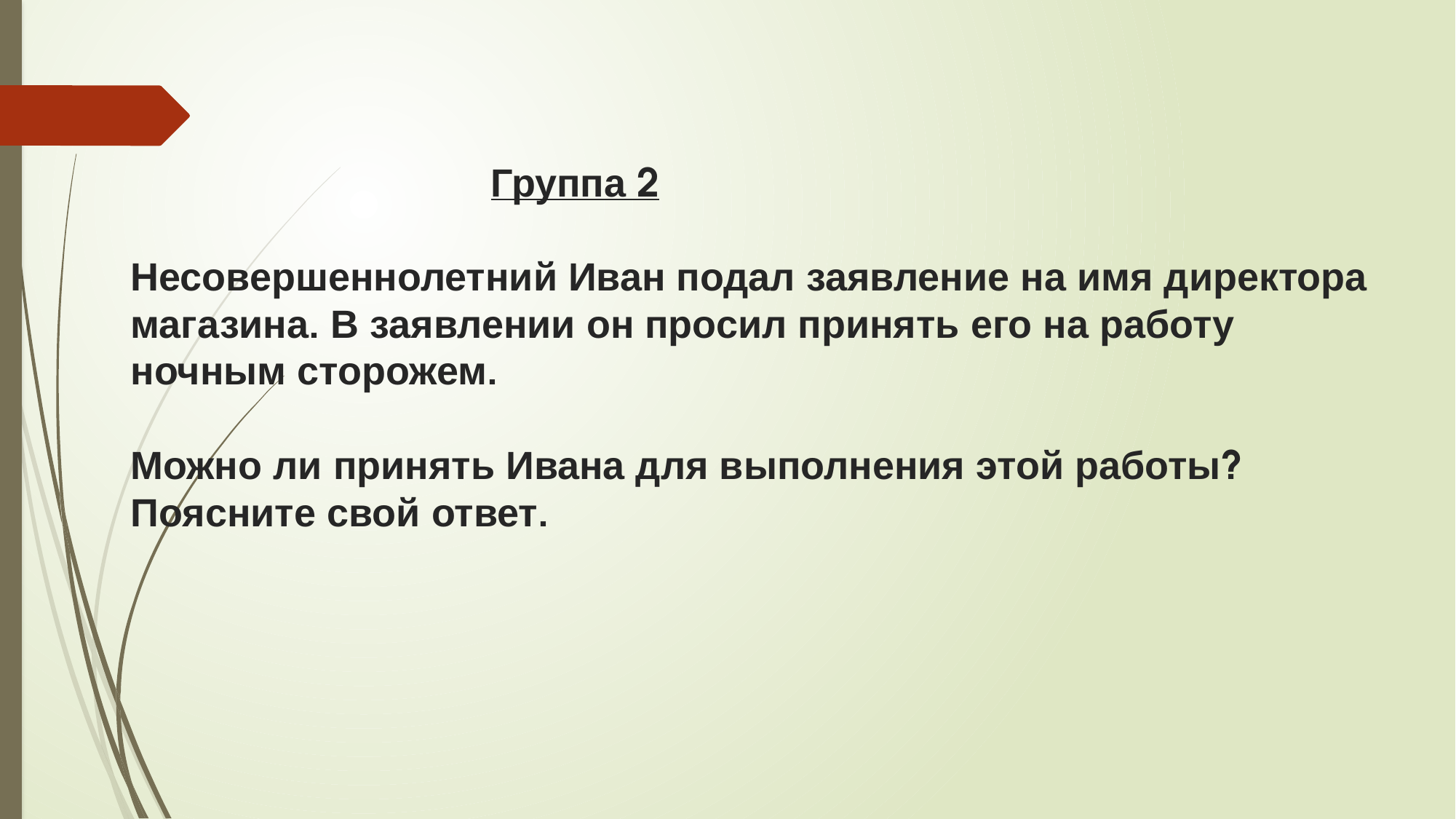

# Группа 2   Несовершеннолетний Иван подал заявление на имя директора магазина. В заявлении он просил принять его на работу ночным сторожем. Можно ли принять Ивана для выполнения этой работы? Поясните свой ответ.